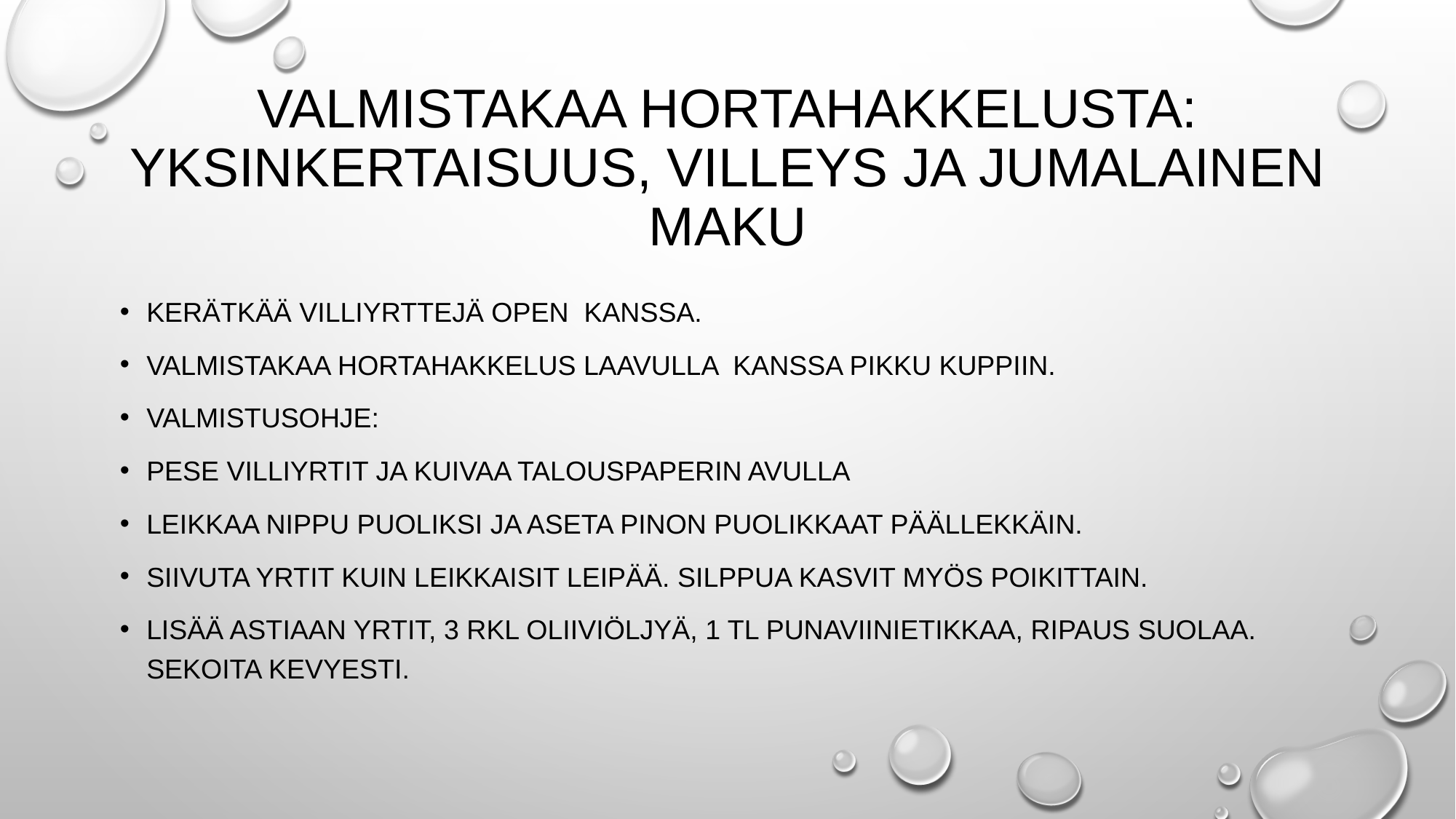

# Valmistakaa hortahakkelusta: Yksinkertaisuus, villeys ja jumalainen maku
Kerätkää villiyrttejä open  kanssa.
Valmistakaa hortahakkelus laavulla  kanssa pikku kuppiin.
Valmistusohje:
Pese villiyrtit ja kuivaa talouspaperin avulla
Leikkaa nippu puoliksi ja aseta pinon puolikkaat päällekkäin.
Siivuta yrtit kuin leikkaisit leipää. Silppua kasvit myös poikittain.
Lisää astiaan yrtit, 3 rkl oliiviöljyä, 1 tl punaviinietikkaa, ripaus suolaa. Sekoita kevyesti.